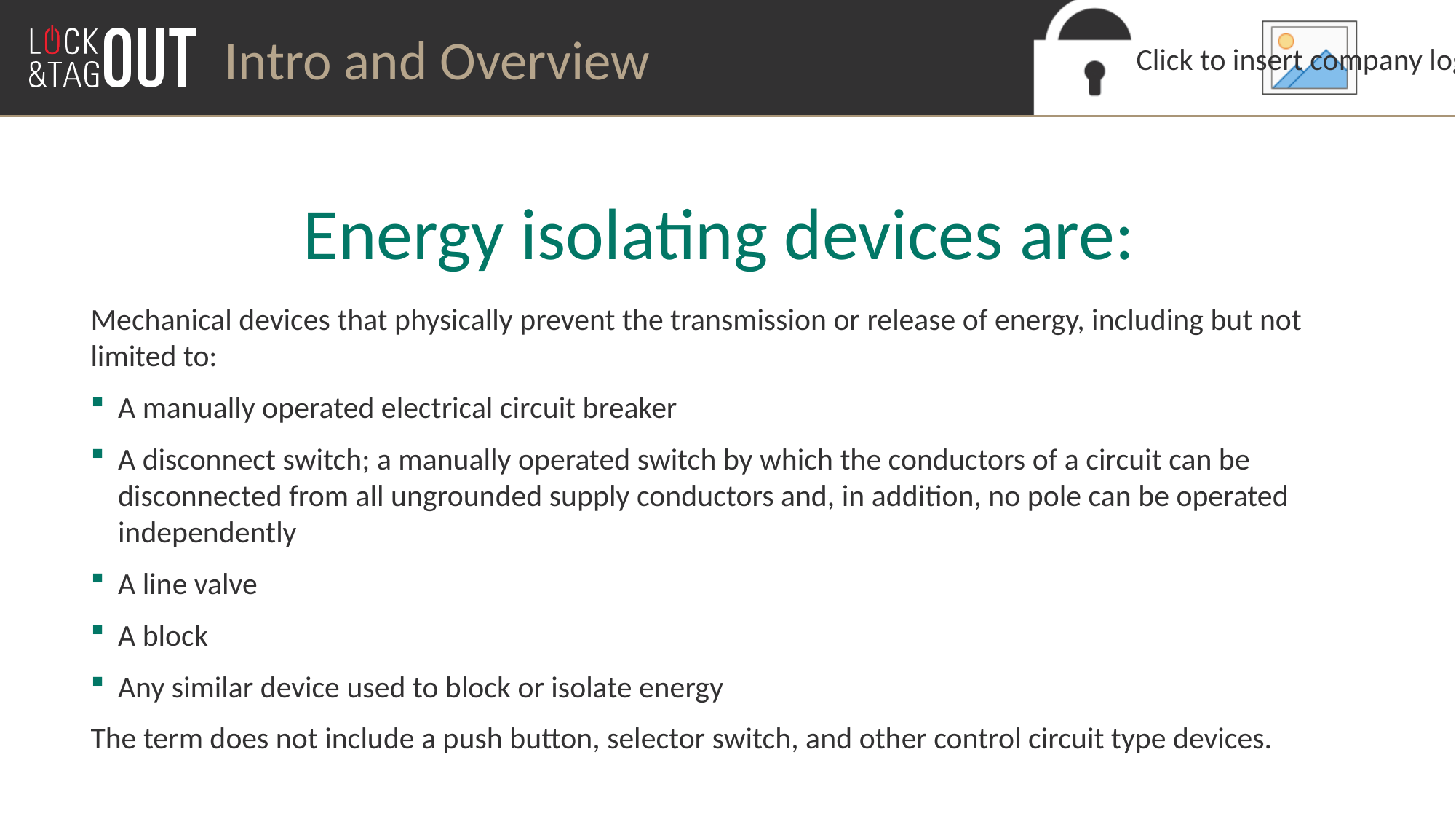

Intro and Overview
# Energy isolating devices are:
Mechanical devices that physically prevent the transmission or release of energy, including but not limited to:
A manually operated electrical circuit breaker
A disconnect switch; a manually operated switch by which the conductors of a circuit can be disconnected from all ungrounded supply conductors and, in addition, no pole can be operated independently
A line valve
A block
Any similar device used to block or isolate energy
The term does not include a push button, selector switch, and other control circuit type devices.